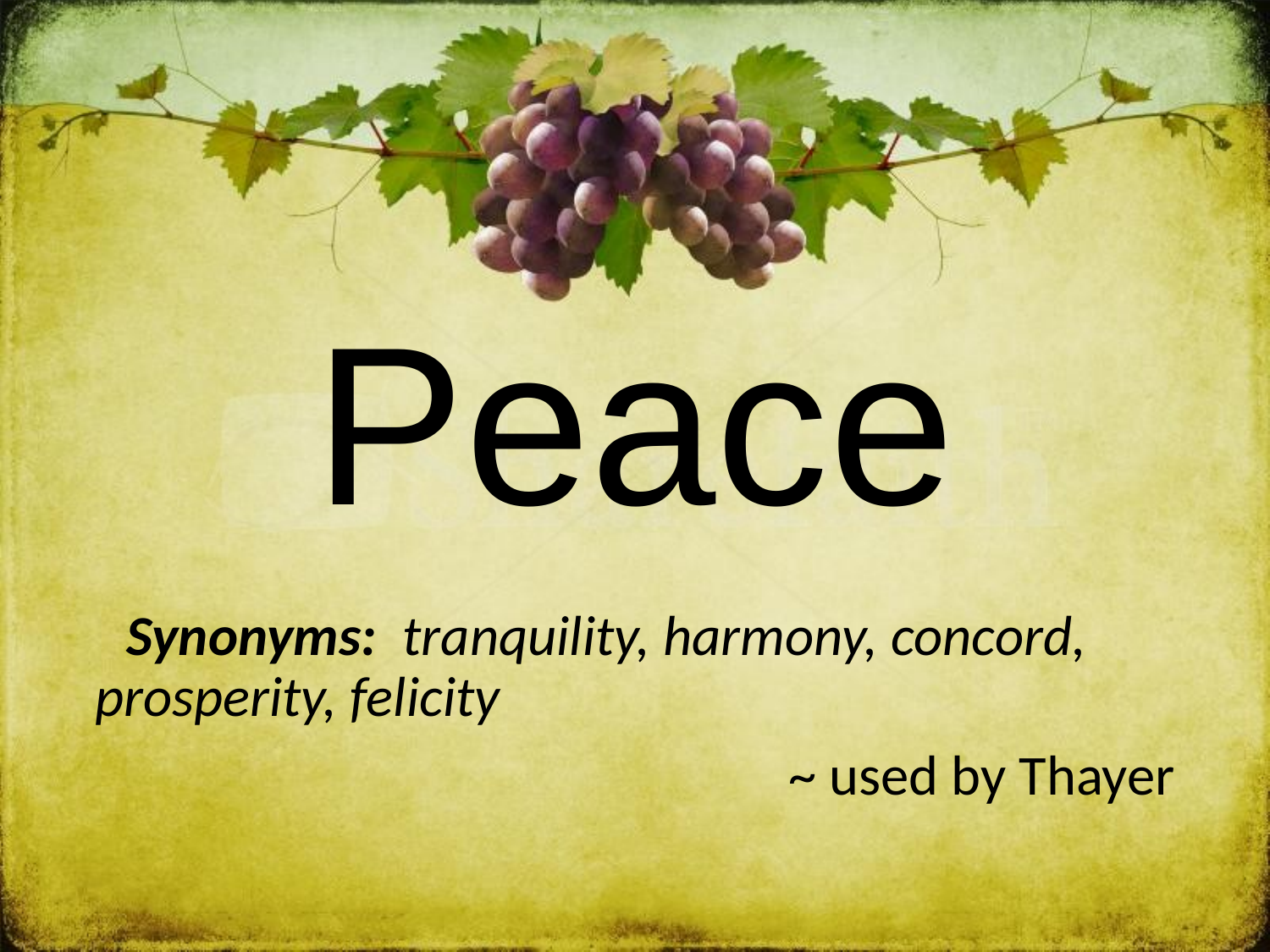

# Peace
Synonyms:  tranquility, harmony, concord, prosperity, felicity
~ used by Thayer